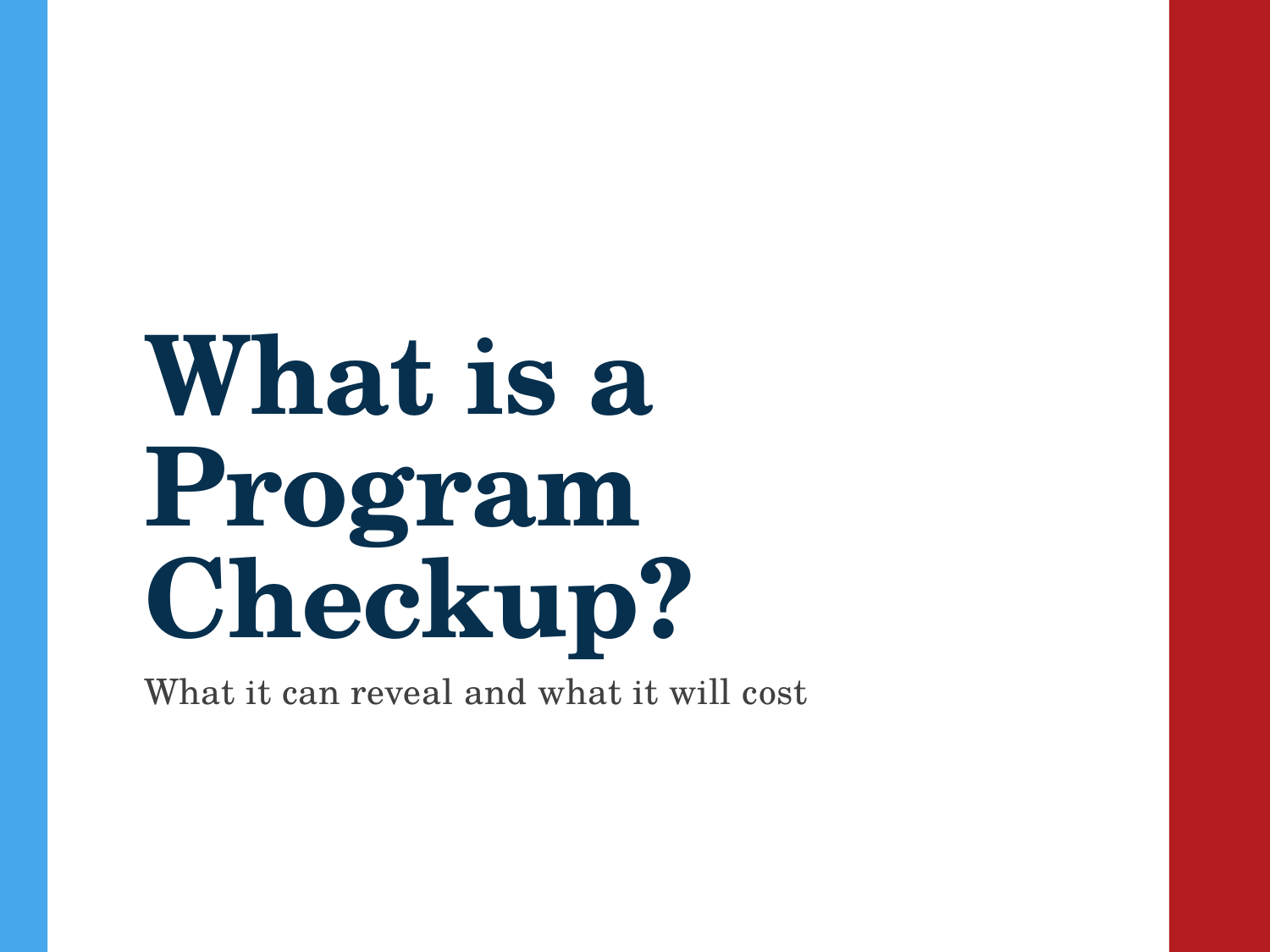

# What is a Program Checkup?
What it can reveal and what it will cost